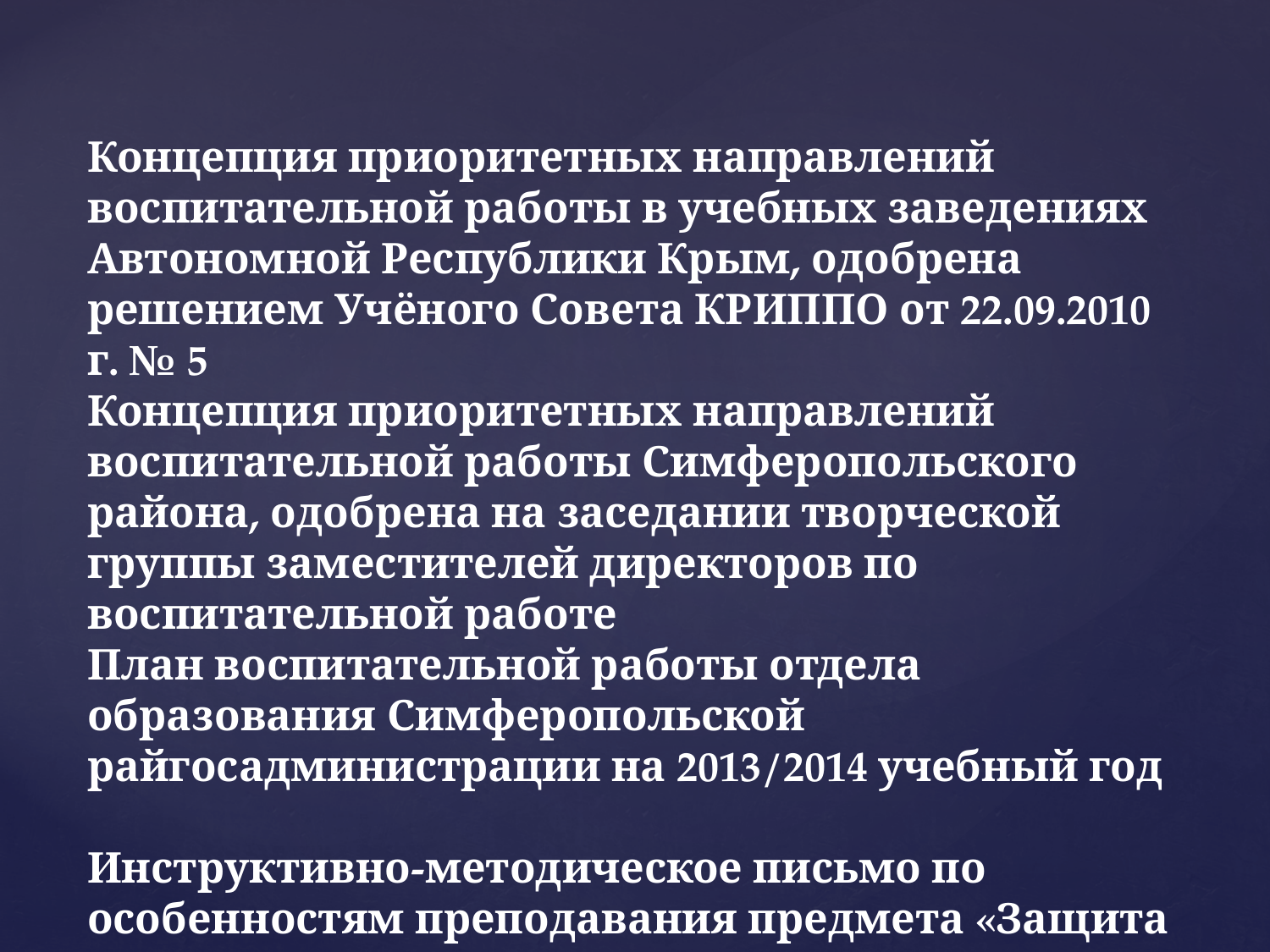

Концепция приоритетных направлений воспитательной работы в учебных заведениях Автономной Республики Крым, одобрена решением Учёного Совета КРИППО от 22.09.2010 г. № 5
Концепция приоритетных направлений воспитательной работы Симферопольского района, одобрена на заседании творческой группы заместителей директоров по воспитательной работе
План воспитательной работы отдела образования Симферопольской райгосадминистрации на 2013/2014 учебный год
Инструктивно-методическое письмо по особенностям преподавания предмета «Защита Отечества» (ежегодно).